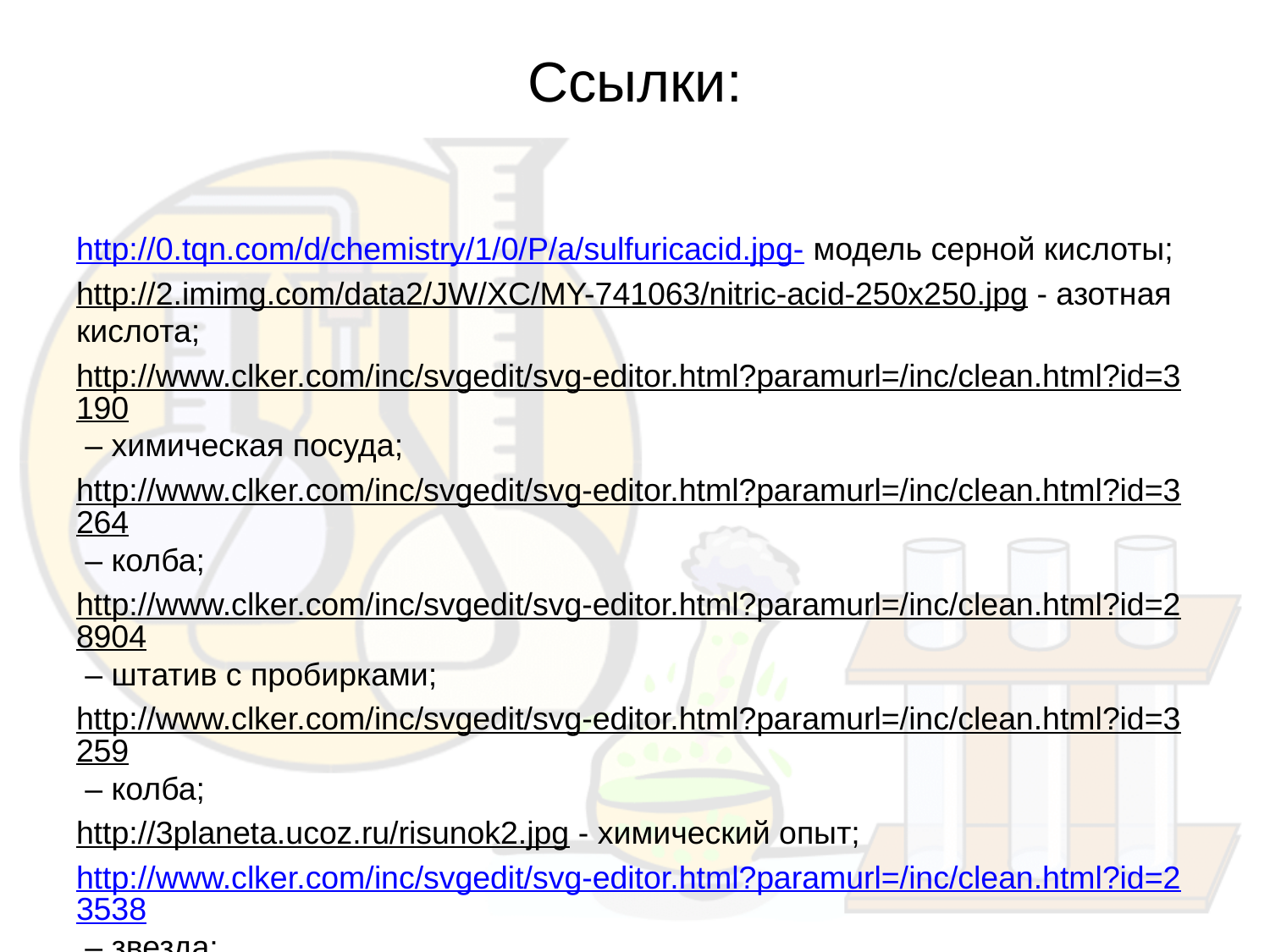

# Ссылки:
http://0.tqn.com/d/chemistry/1/0/P/a/sulfuricacid.jpg- модель серной кислоты;
http://2.imimg.com/data2/JW/XC/MY-741063/nitric-acid-250x250.jpg - азотная кислота;
http://www.clker.com/inc/svgedit/svg-editor.html?paramurl=/inc/clean.html?id=3190 – химическая посуда;
http://www.clker.com/inc/svgedit/svg-editor.html?paramurl=/inc/clean.html?id=3264 – колба;
http://www.clker.com/inc/svgedit/svg-editor.html?paramurl=/inc/clean.html?id=28904 – штатив с пробирками;
http://www.clker.com/inc/svgedit/svg-editor.html?paramurl=/inc/clean.html?id=3259 – колба;
http://3planeta.ucoz.ru/risunok2.jpg - химический опыт;
http://www.clker.com/inc/svgedit/svg-editor.html?paramurl=/inc/clean.html?id=23538 – звезда;
http://biouroki.ru/workshop/abc.html - мастерская «Рисуем красивые буквы».